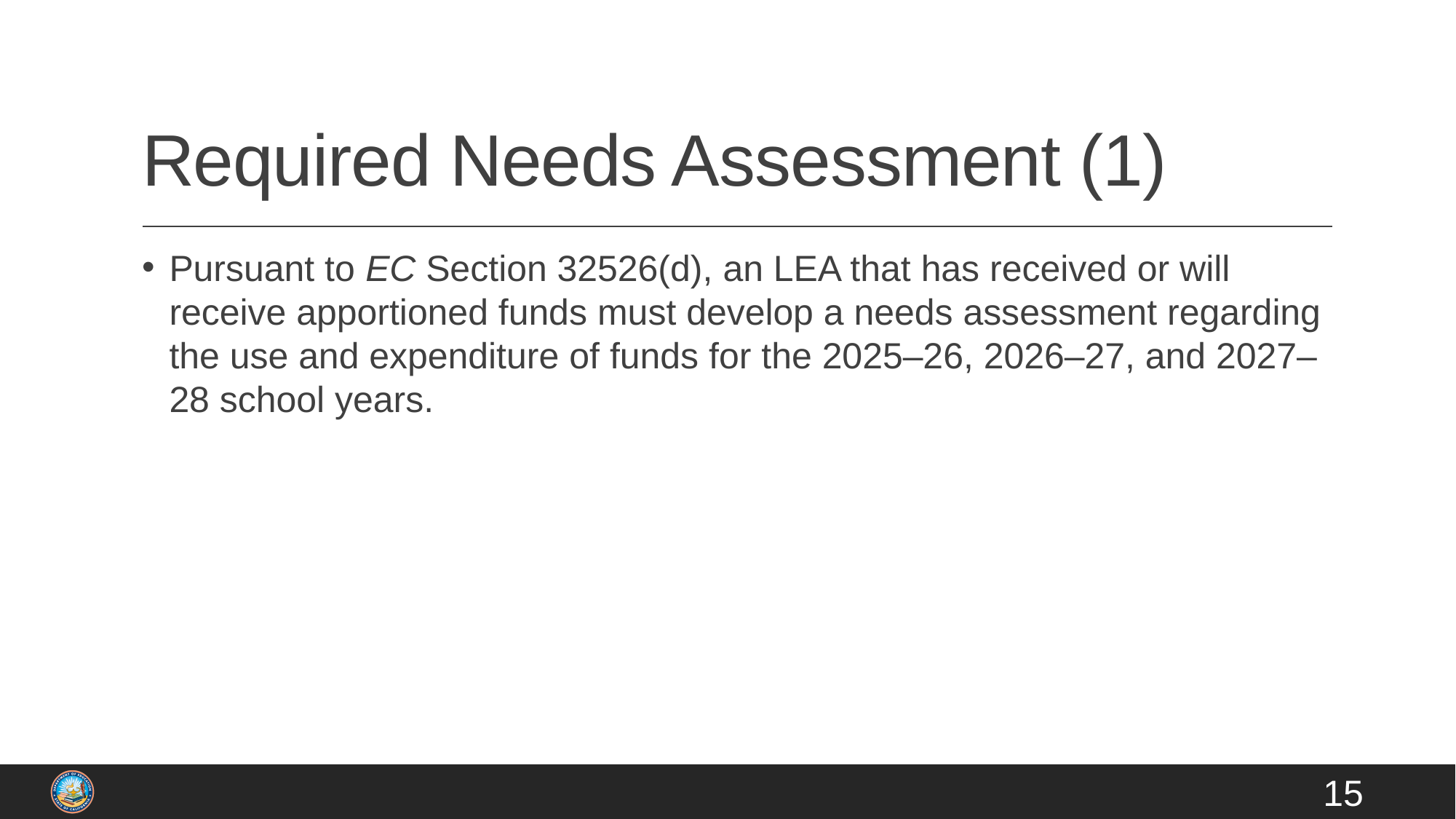

# Required Needs Assessment (1)
Pursuant to EC Section 32526(d), an LEA that has received or will receive apportioned funds must develop a needs assessment regarding the use and expenditure of funds for the 2025–26, 2026–27, and 2027–28 school years.
15